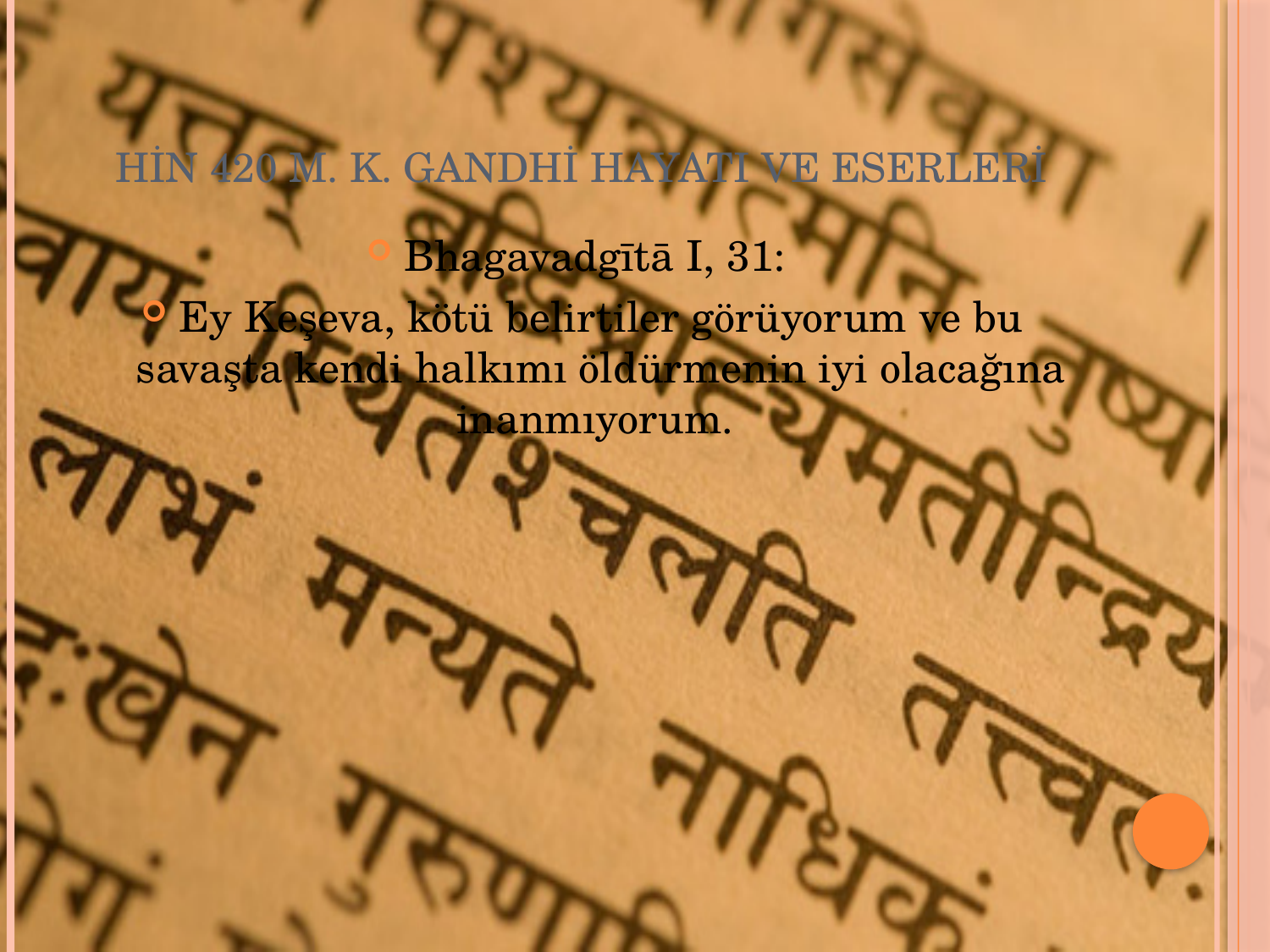

# HİN 420 M. K. GANDHİ HAYATI VE ESERLERİ
Bhagavadgītā I, 31:
Ey Keşeva, kötü belirtiler görüyorum ve bu savaşta kendi halkımı öldürmenin iyi olacağına inanmıyorum.